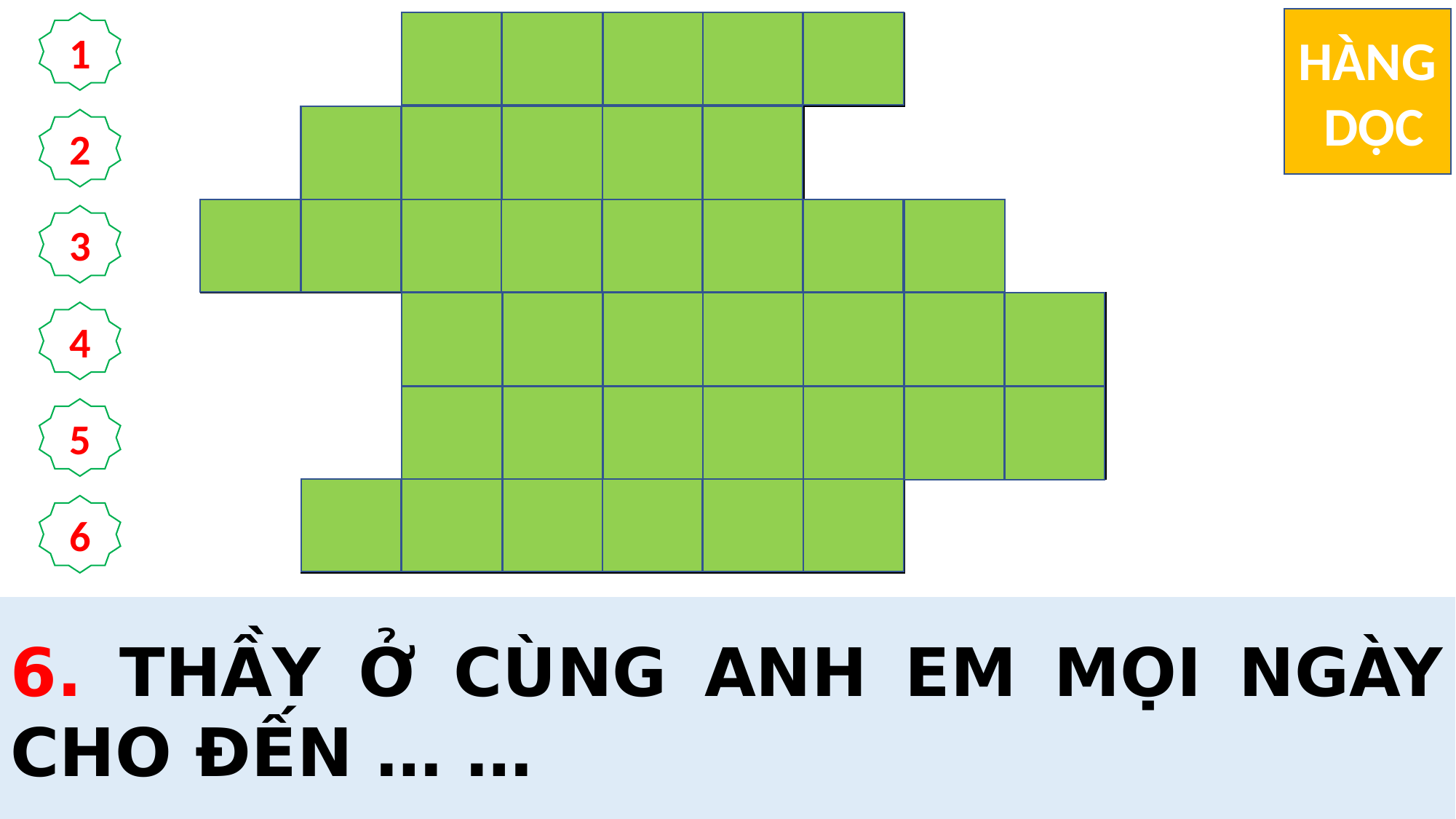

HÀNG
 DỌC

1
|  |  | M | Ô | N | Đ | Ệ |  |  |  |
| --- | --- | --- | --- | --- | --- | --- | --- | --- | --- |
|  | A | N | H | E | M |  |  |  |  |
| H | O | À | I | N | G | H | I |  |  |
|  |  | L | À | M | P | H | É | P |  |
|  |  | M | Ư | Ờ | I | M | Ộ | T |  |
|  | T | Ậ | N | T | H | Ế |  |  |  |

2

3

4

5

6
3.	KHI THẤY NGƯỜI, CÁC ÔNG BÁI LẠY, NHƯNG CÓ MẤY ÔNG LẠI LÀM SAO?
4.	VẬY ANH EM HÃY ĐI VÀ LÀM CHO MUÔN DÂN TRỞ THÀNH MÔN ĐỆ, … … RỬA CHO HỌ NHÂN DANH CHÚA CHA, CHÚA CON VÀ CHÚA THÁNH THẦN
1.	VẬY ANH EM HÃY ĐI VÀ LÀM CHO MUÔN DÂN TRỞ THÀNH … …
5.	CÓ BAO NHIÊU MÔN ĐỆ ĐI TỚI MIỀN GA-LI-LÊ ĐỂ GẶP CHÚA GIÊSU?
6.	THẦY Ở CÙNG ANH EM MỌI NGÀY CHO ĐẾN … …
2.	THẦY Ở CÙNG … … MỌI NGÀY CHO ĐẾN TẬN THẾ